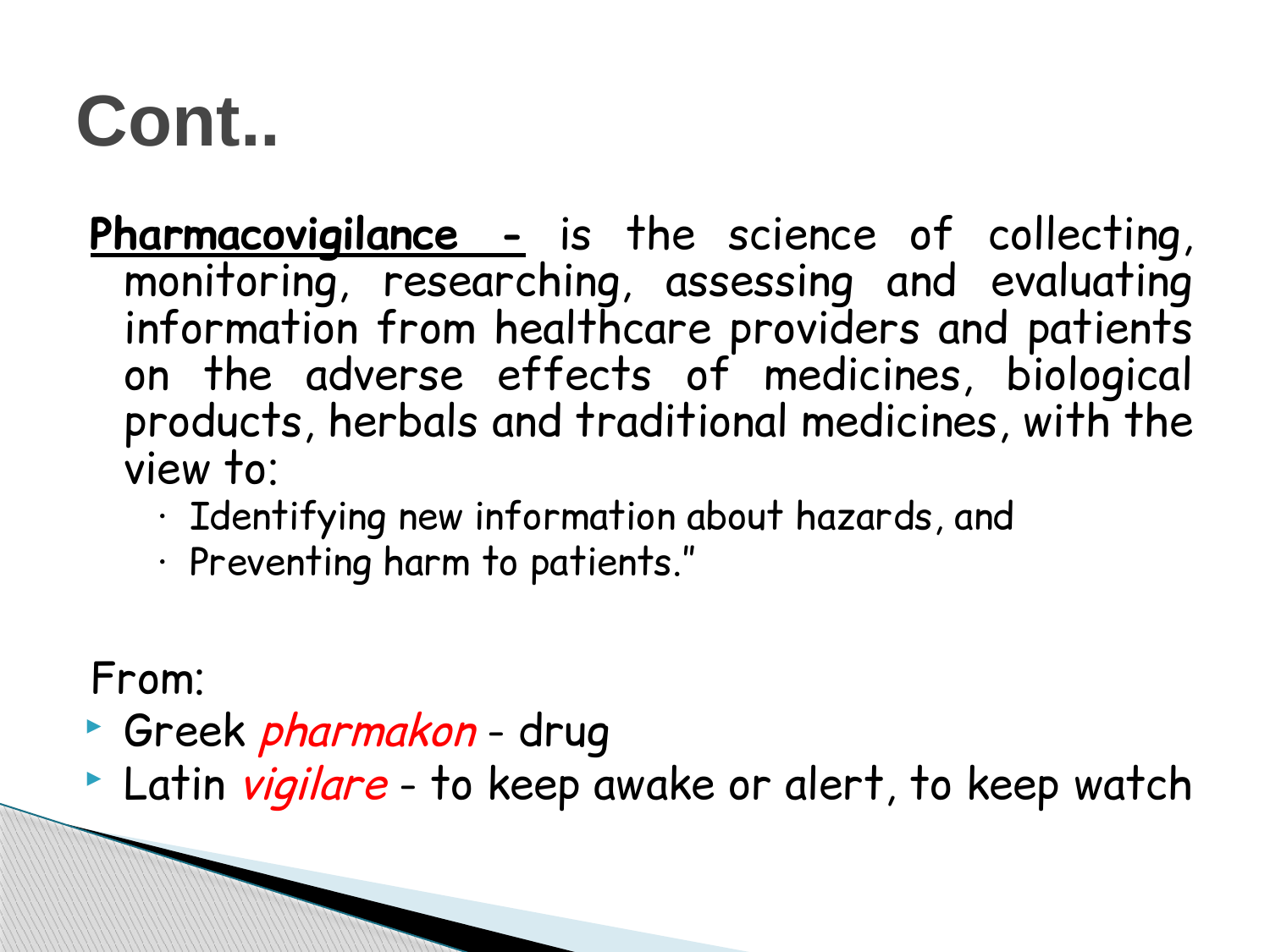

# Cont..
Pharmacovigilance - is the science of collecting, monitoring, researching, assessing and evaluating information from healthcare providers and patients on the adverse effects of medicines, biological products, herbals and traditional medicines, with the view to:
	·  Identifying new information about hazards, and
	·  Preventing harm to patients.”

From:
Greek pharmakon - drug
Latin vigilare - to keep awake or alert, to keep watch